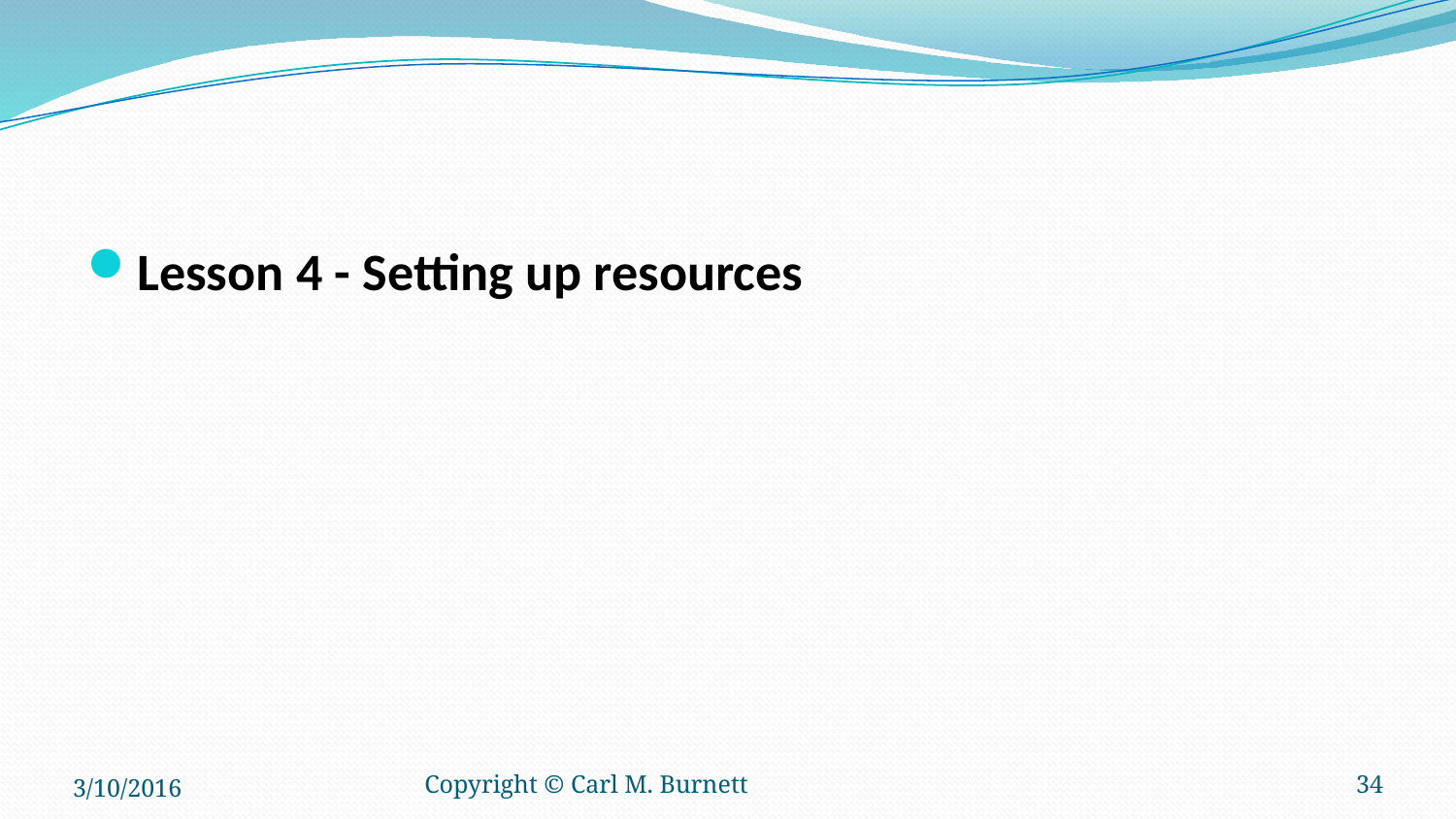

#
Lesson 4 - Setting up resources

3/10/2016
Copyright © Carl M. Burnett
34